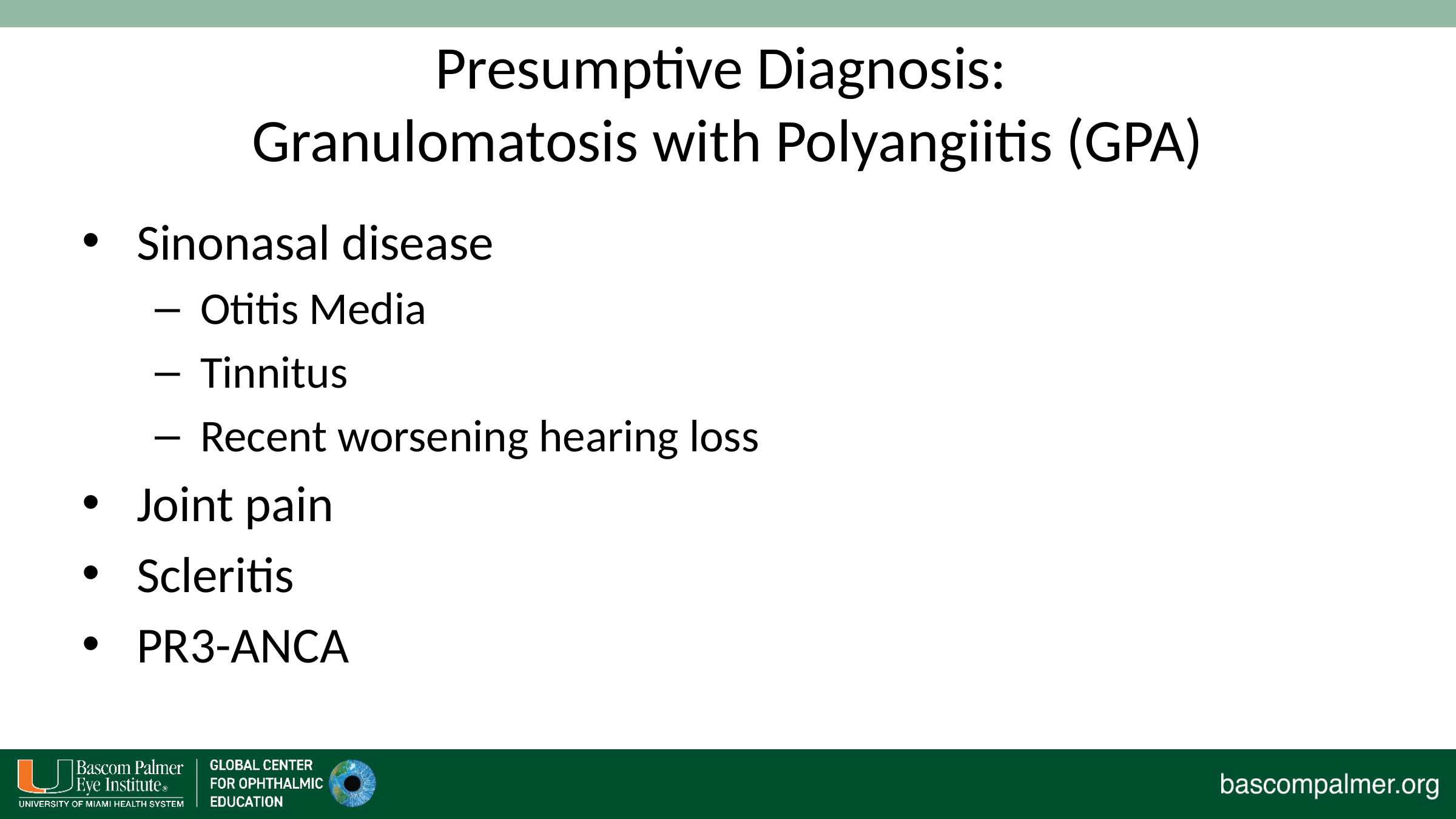

# Presumptive Diagnosis: Granulomatosis with Polyangiitis (GPA)
Sinonasal disease
Otitis Media
Tinnitus
Recent worsening hearing loss
Joint pain
Scleritis
PR3-ANCA